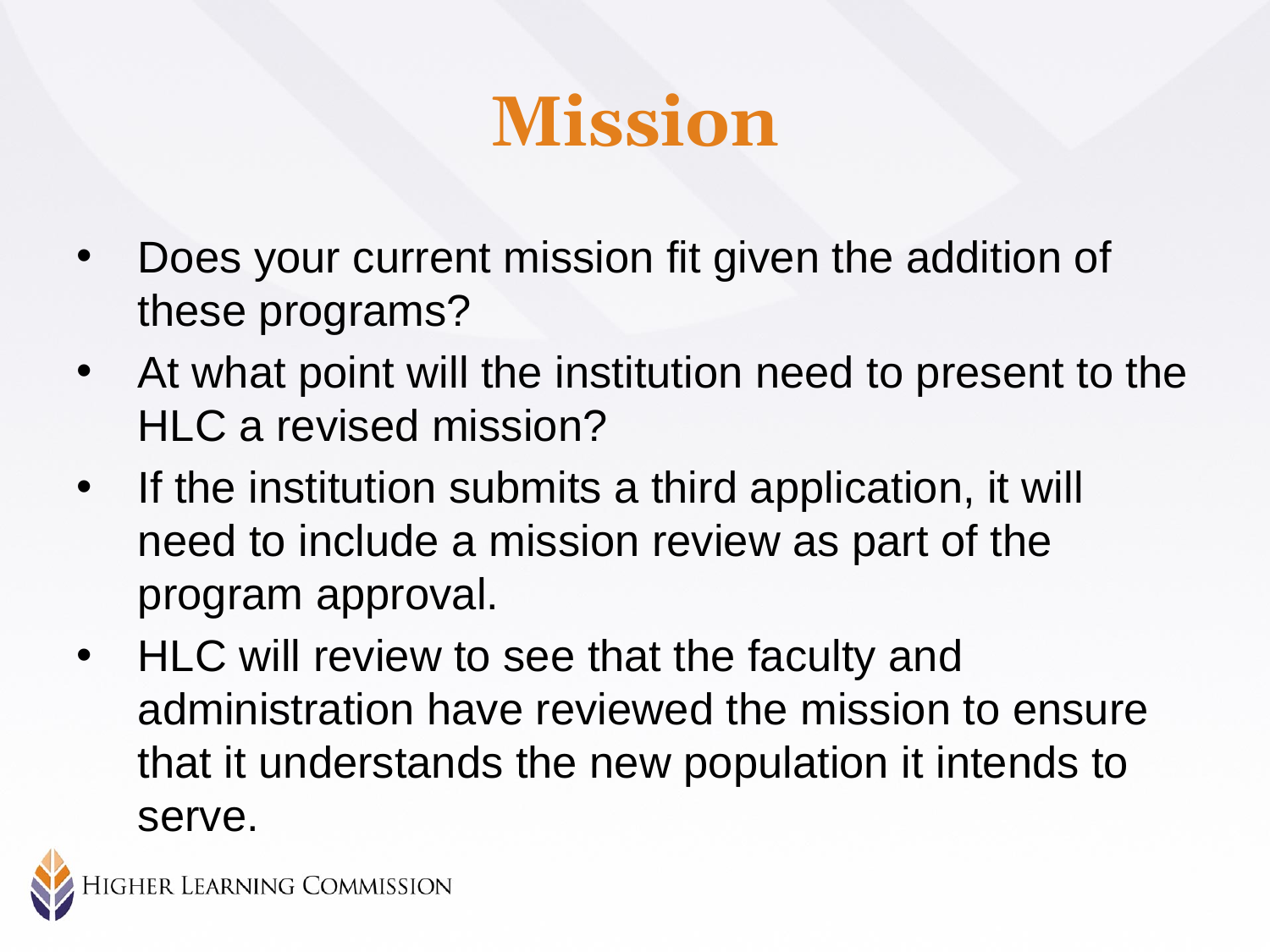

# Mission
Does your current mission fit given the addition of these programs?
At what point will the institution need to present to the HLC a revised mission?
If the institution submits a third application, it will need to include a mission review as part of the program approval.
HLC will review to see that the faculty and administration have reviewed the mission to ensure that it understands the new population it intends to serve.